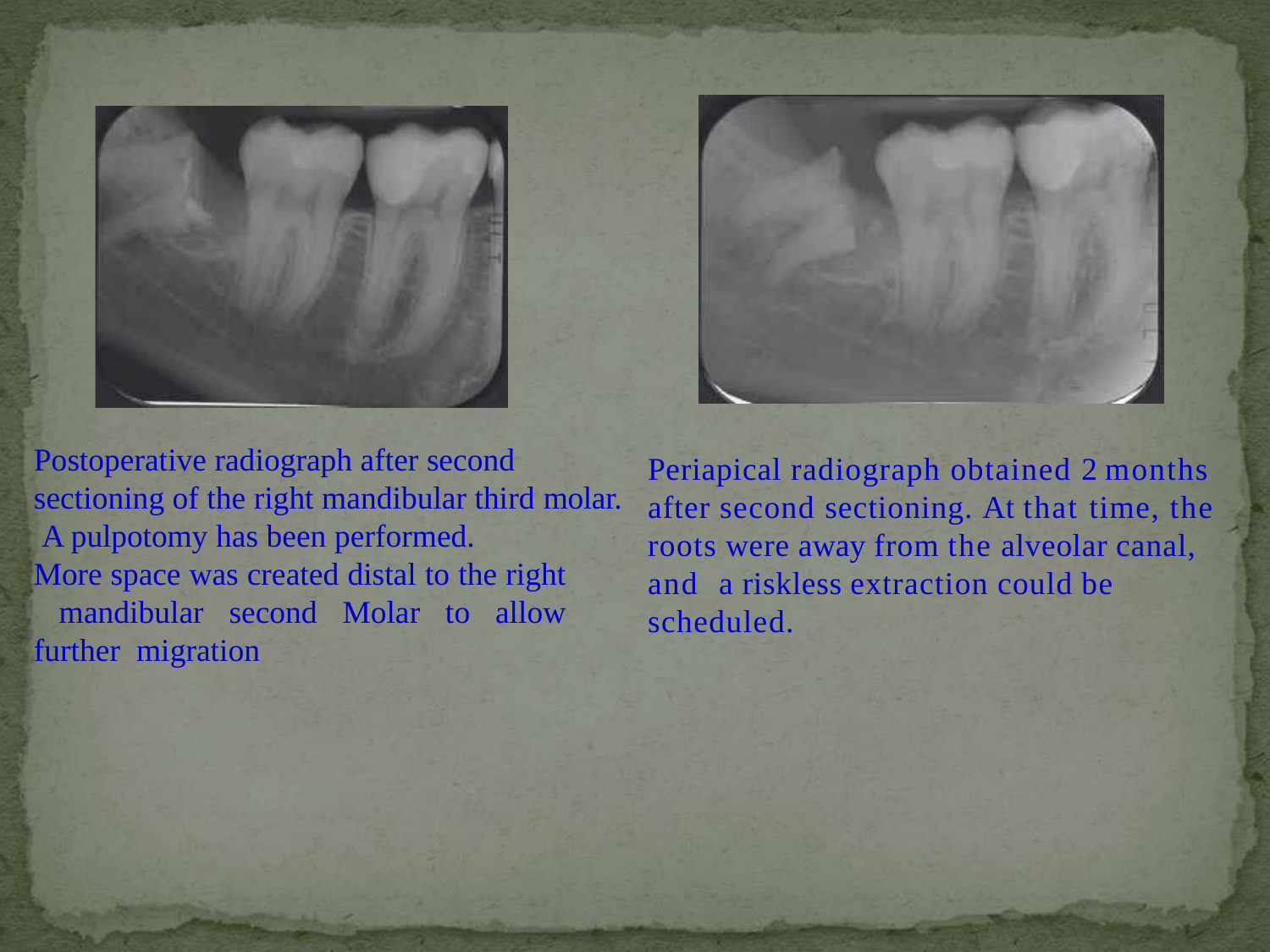

Postoperative radiograph after second  sectioning of the right mandibular third molar.  A pulpotomy has been performed.
More space was created distal to the right  mandibular second Molar to allow further  migration
Periapical radiograph obtained 2 months  after second sectioning. At that time, the  roots were away from the alveolar canal, and  a riskless extraction could be scheduled.